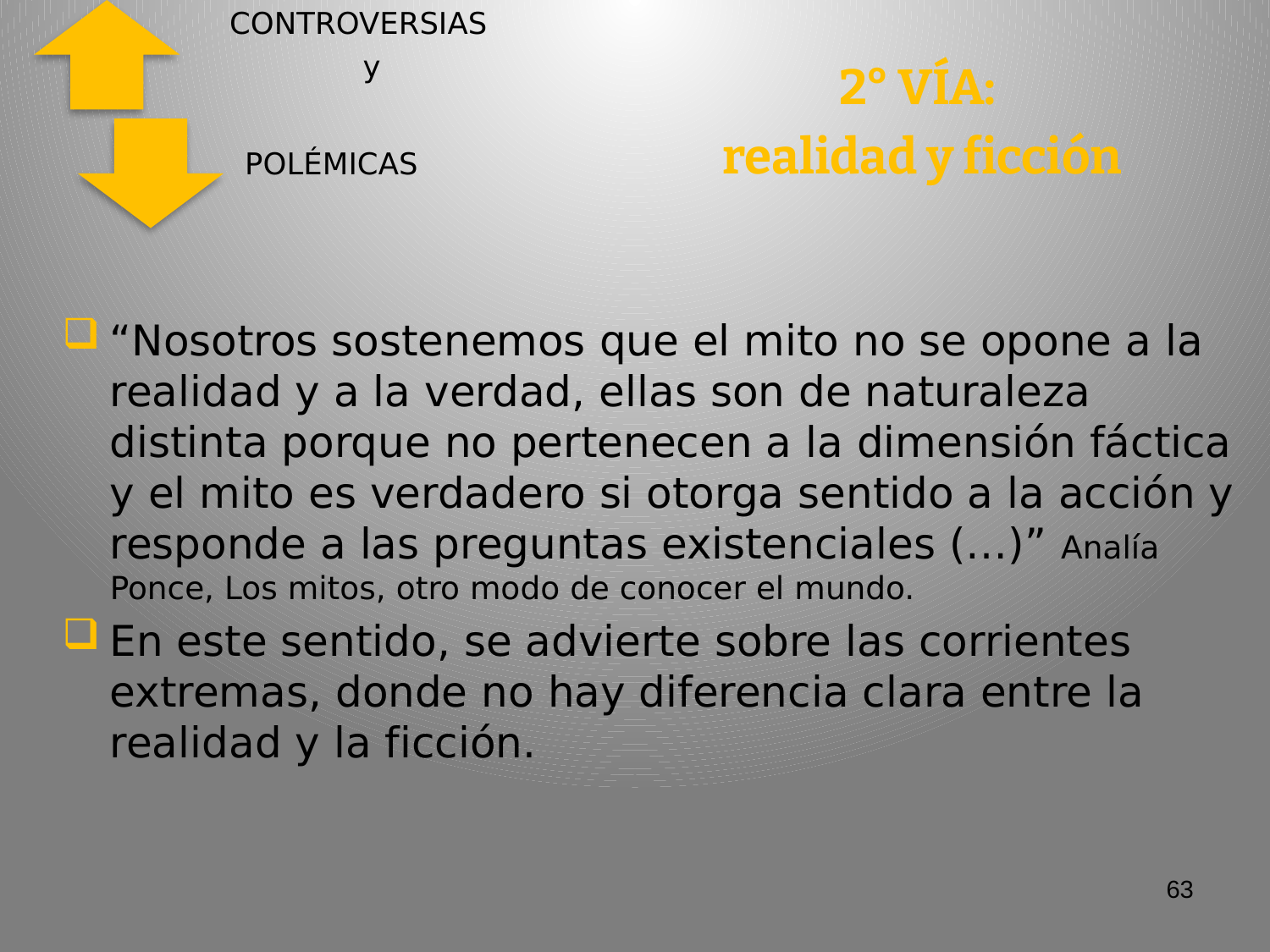

CONTROVERSIAS
                 y
POLÉMICAS
2° VÍA:
 realidad y ficción
“Nosotros sostenemos que el mito no se opone a la realidad y a la verdad, ellas son de naturaleza distinta porque no pertenecen a la dimensión fáctica y el mito es verdadero si otorga sentido a la acción y responde a las preguntas existenciales (…)” Analía Ponce, Los mitos, otro modo de conocer el mundo.
En este sentido, se advierte sobre las corrientes extremas, donde no hay diferencia clara entre la realidad y la ficción.

63